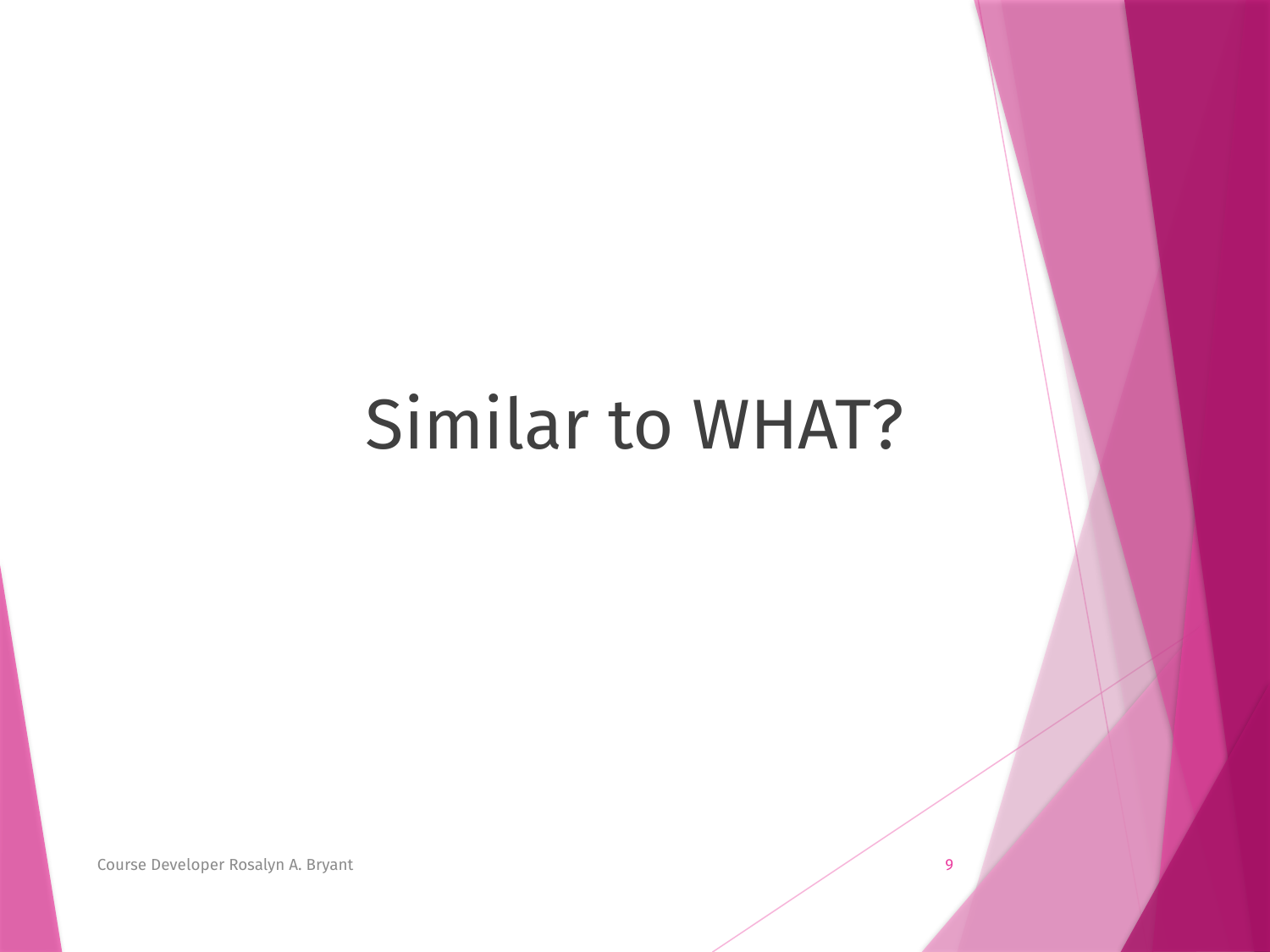

Similar to WHAT?

Course Developer Rosalyn A. Bryant
9